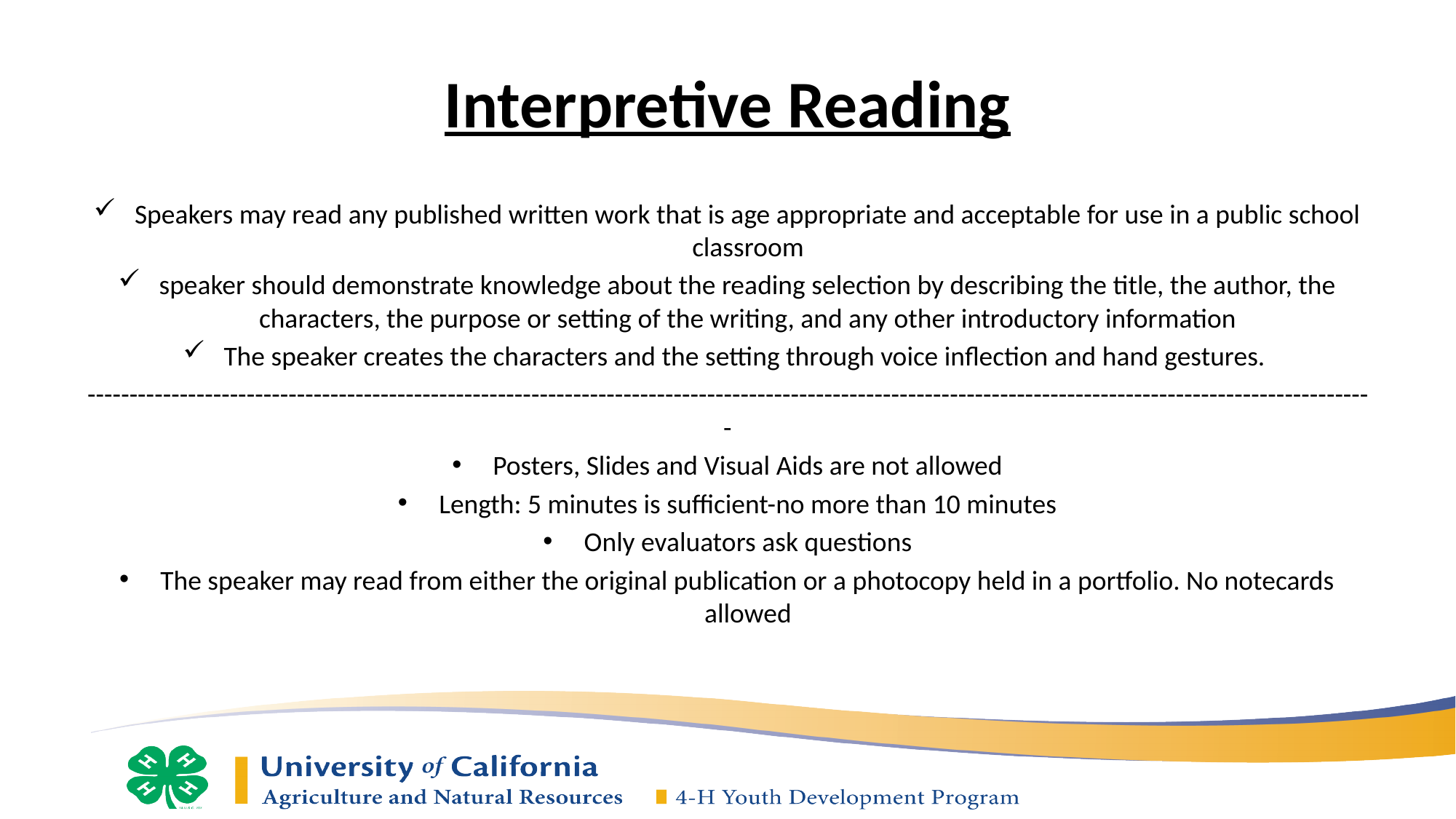

# Interpretive Reading
Speakers may read any published written work that is age appropriate and acceptable for use in a public school classroom
speaker should demonstrate knowledge about the reading selection by describing the title, the author, the characters, the purpose or setting of the writing, and any other introductory information
The speaker creates the characters and the setting through voice inflection and hand gestures.
----------------------------------------------------------------------------------------------------------------------------------------------------------
Posters, Slides and Visual Aids are not allowed
Length: 5 minutes is sufficient-no more than 10 minutes
Only evaluators ask questions
The speaker may read from either the original publication or a photocopy held in a portfolio. No notecards allowed